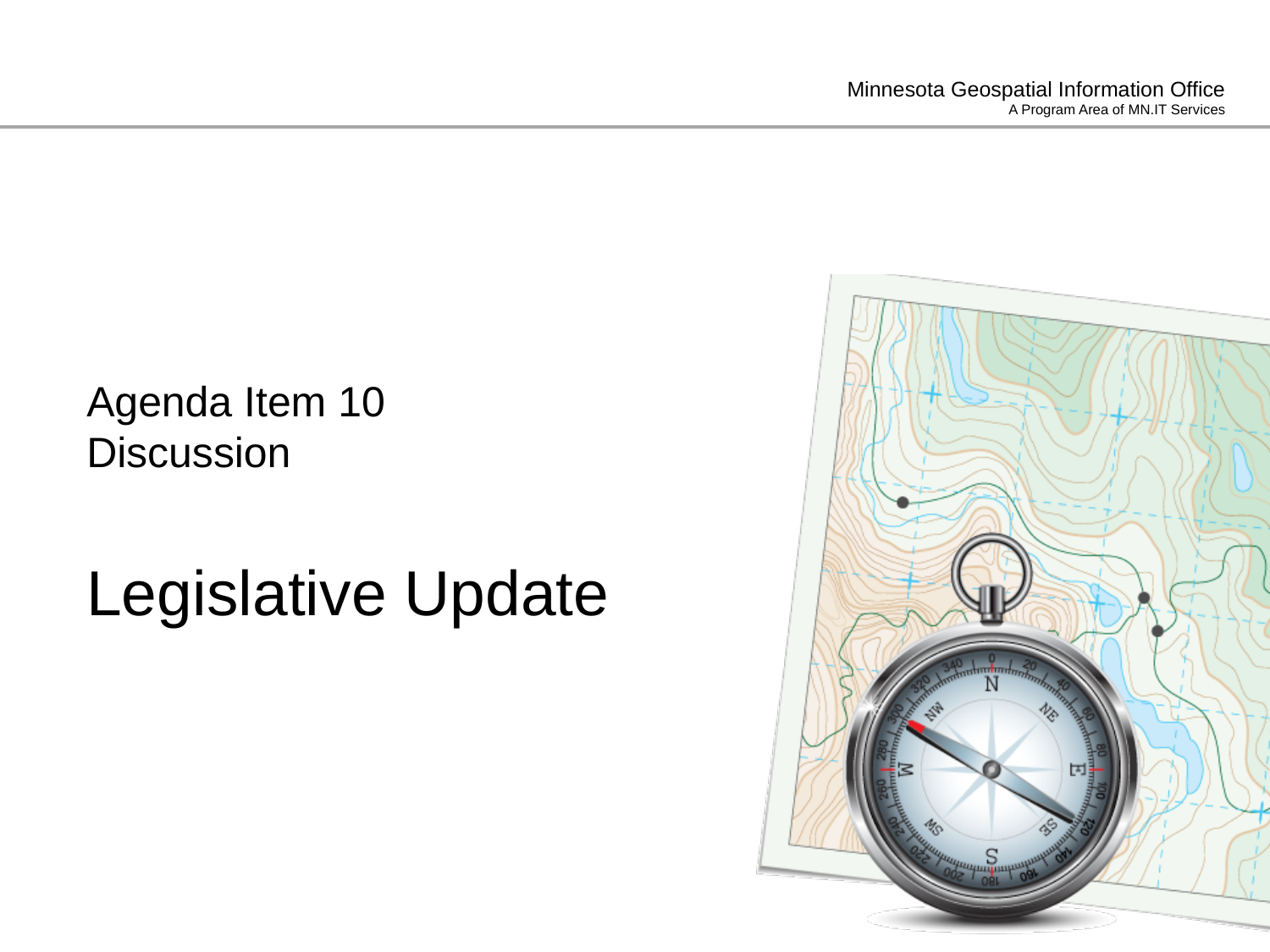

# Agenda Item 10 Discussion Legislative Update